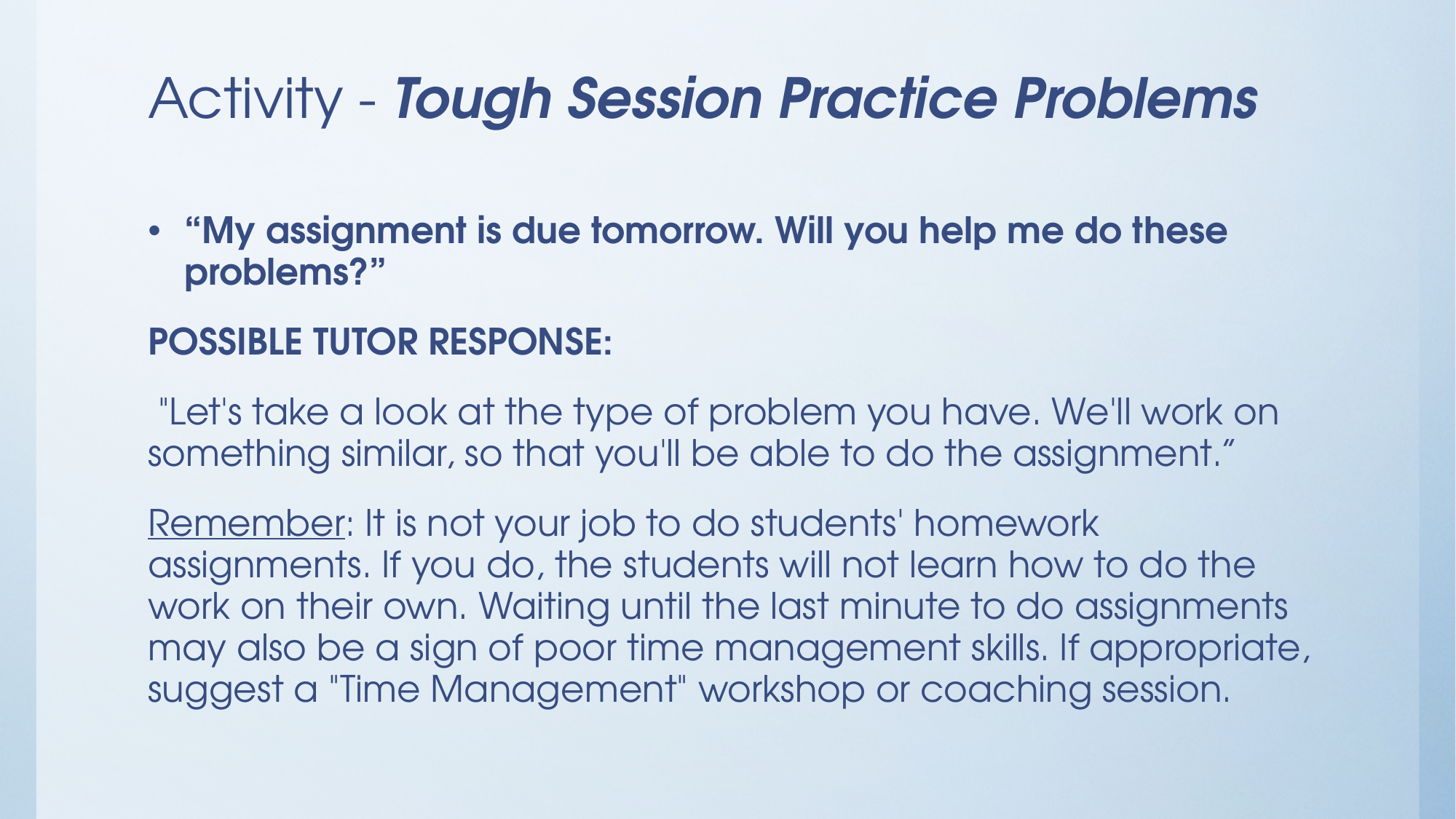

# Activity - Tough Session Practice Problems
“My assignment is due tomorrow. Will you help me do these problems?”
POSSIBLE TUTOR RESPONSE:
 "Let's take a look at the type of problem you have. We'll work on something similar, so that you'll be able to do the assignment.”
Remember: It is not your job to do students' homework assignments. If you do, the students will not learn how to do the work on their own. Waiting until the last minute to do assignments may also be a sign of poor time management skills. If appropriate, suggest a "Time Management" workshop or coaching session.